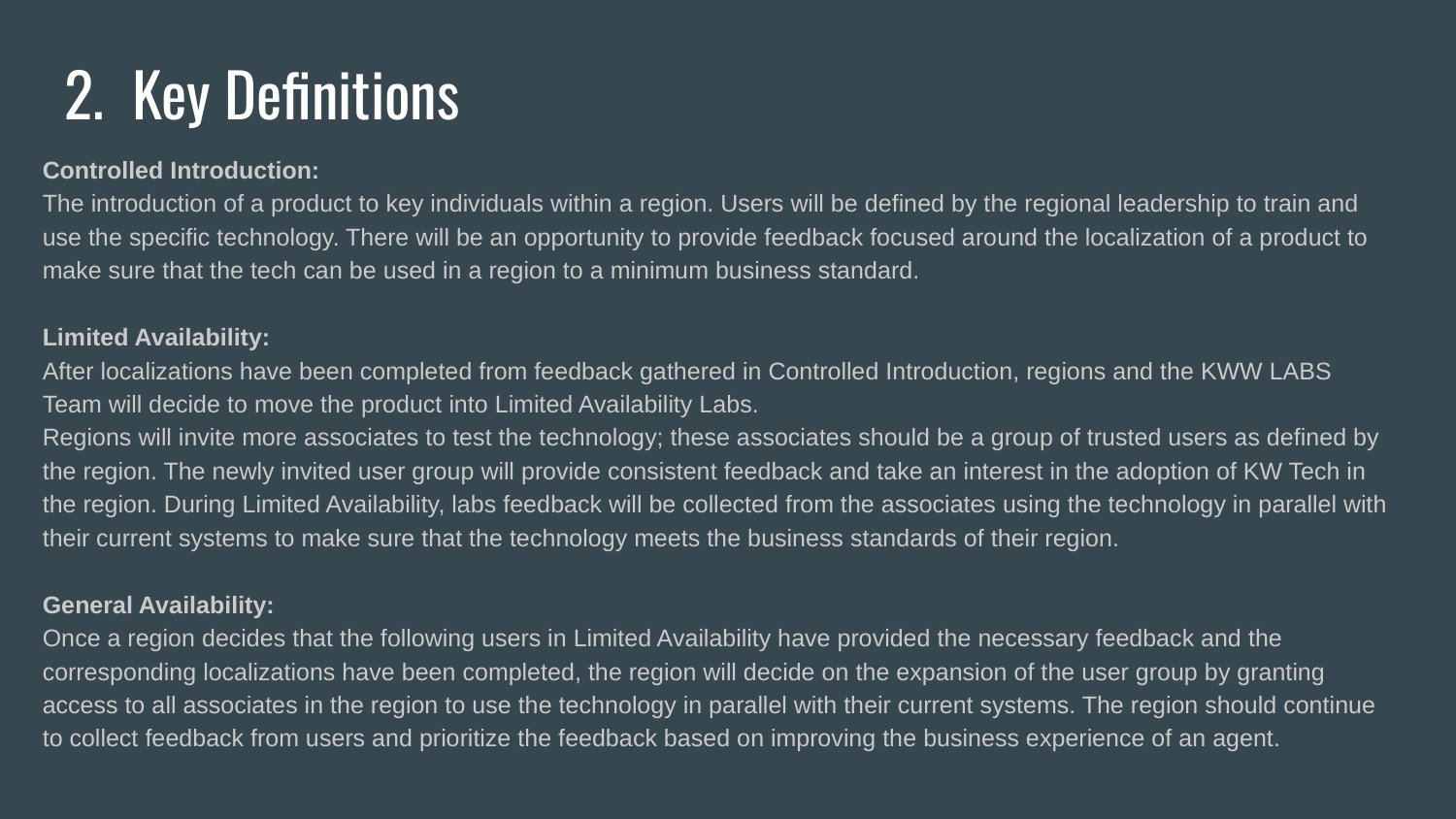

# 2.  Key Definitions
Controlled Introduction:
The introduction of a product to key individuals within a region. Users will be defined by the regional leadership to train and use the specific technology. There will be an opportunity to provide feedback focused around the localization of a product to make sure that the tech can be used in a region to a minimum business standard.
Limited Availability:
After localizations have been completed from feedback gathered in Controlled Introduction, regions and the KWW LABS Team will decide to move the product into Limited Availability Labs.
Regions will invite more associates to test the technology; these associates should be a group of trusted users as defined by the region. The newly invited user group will provide consistent feedback and take an interest in the adoption of KW Tech in the region. During Limited Availability, labs feedback will be collected from the associates using the technology in parallel with their current systems to make sure that the technology meets the business standards of their region.
General Availability:
Once a region decides that the following users in Limited Availability have provided the necessary feedback and the corresponding localizations have been completed, the region will decide on the expansion of the user group by granting access to all associates in the region to use the technology in parallel with their current systems. The region should continue to collect feedback from users and prioritize the feedback based on improving the business experience of an agent.